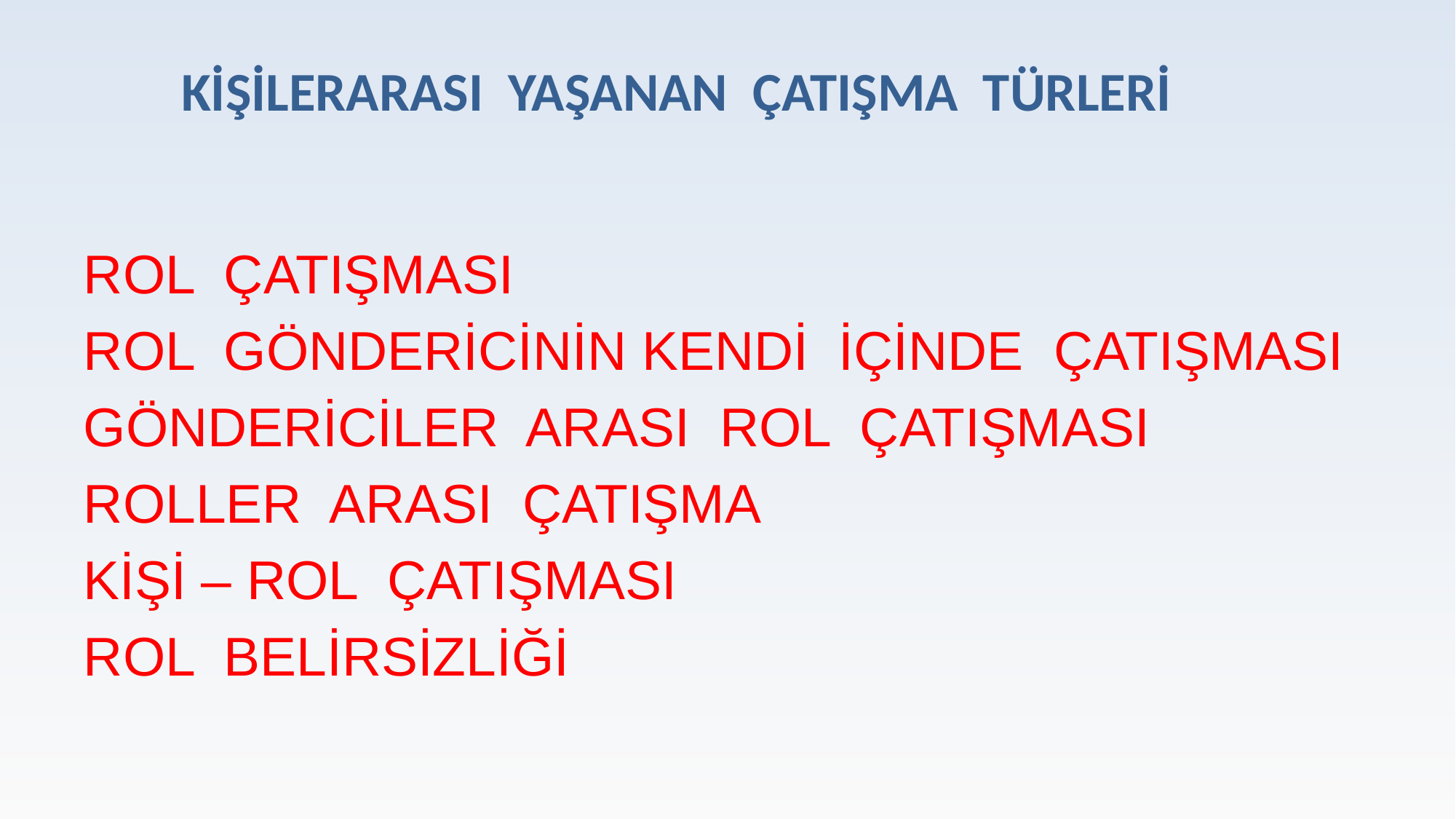

# KİŞİLERARASI  YAŞANAN  ÇATIŞMA  TÜRLERİ

ROL  ÇATIŞMASI
ROL  GÖNDERİCİNİN KENDİ  İÇİNDE  ÇATIŞMASI
GÖNDERİCİLER  ARASI  ROL  ÇATIŞMASI
ROLLER  ARASI  ÇATIŞMA
KİŞİ – ROL  ÇATIŞMASI
ROL  BELİRSİZLİĞİ